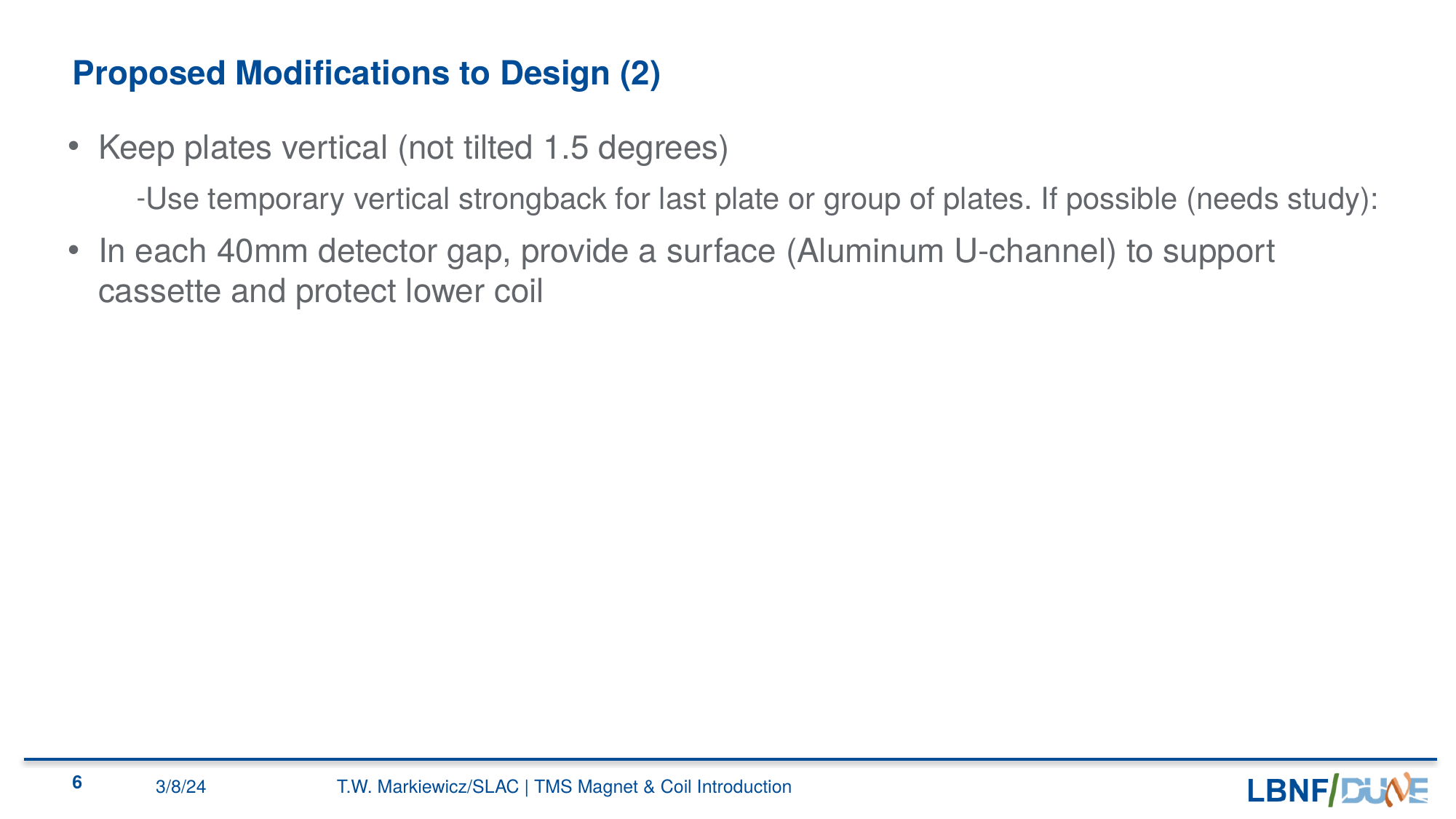

# Proposed Modifications to Design (2)
Keep plates vertical (not tilted 1.5 degrees)
Use temporary vertical strongback for last plate or group of plates. If possible (needs study):
In each 40mm detector gap, provide a surface (Aluminum U-channel) to support cassette and protect lower coil

6
3/8/24
T.W. Markiewicz/SLAC | TMS Magnet & Coil Introduction